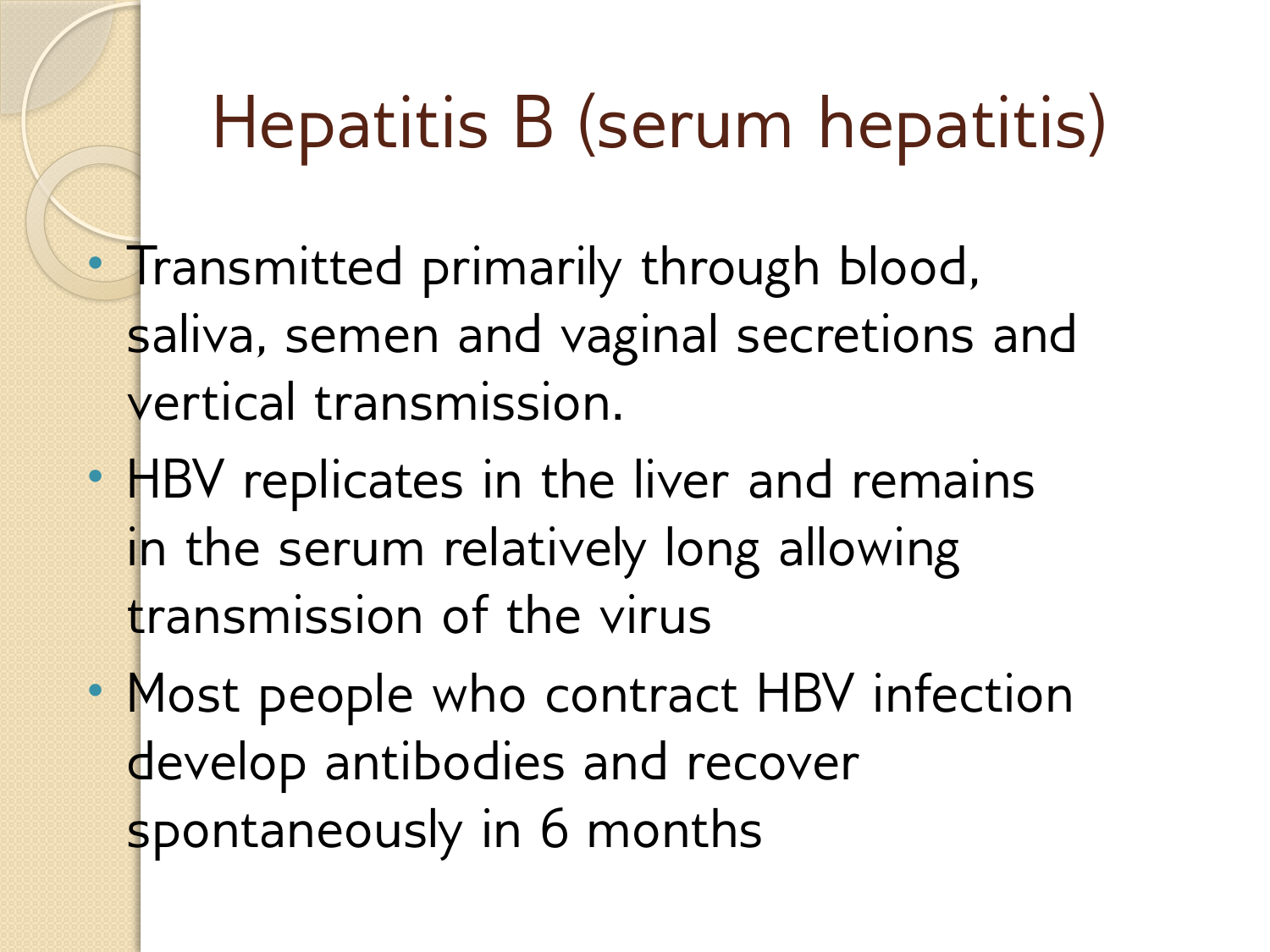

# Hepatitis B (serum hepatitis)
Transmitted primarily through blood, saliva, semen and vaginal secretions and vertical transmission.
HBV replicates in the liver and remains in the serum relatively long allowing transmission of the virus
Most people who contract HBV infection develop antibodies and recover spontaneously in 6 months